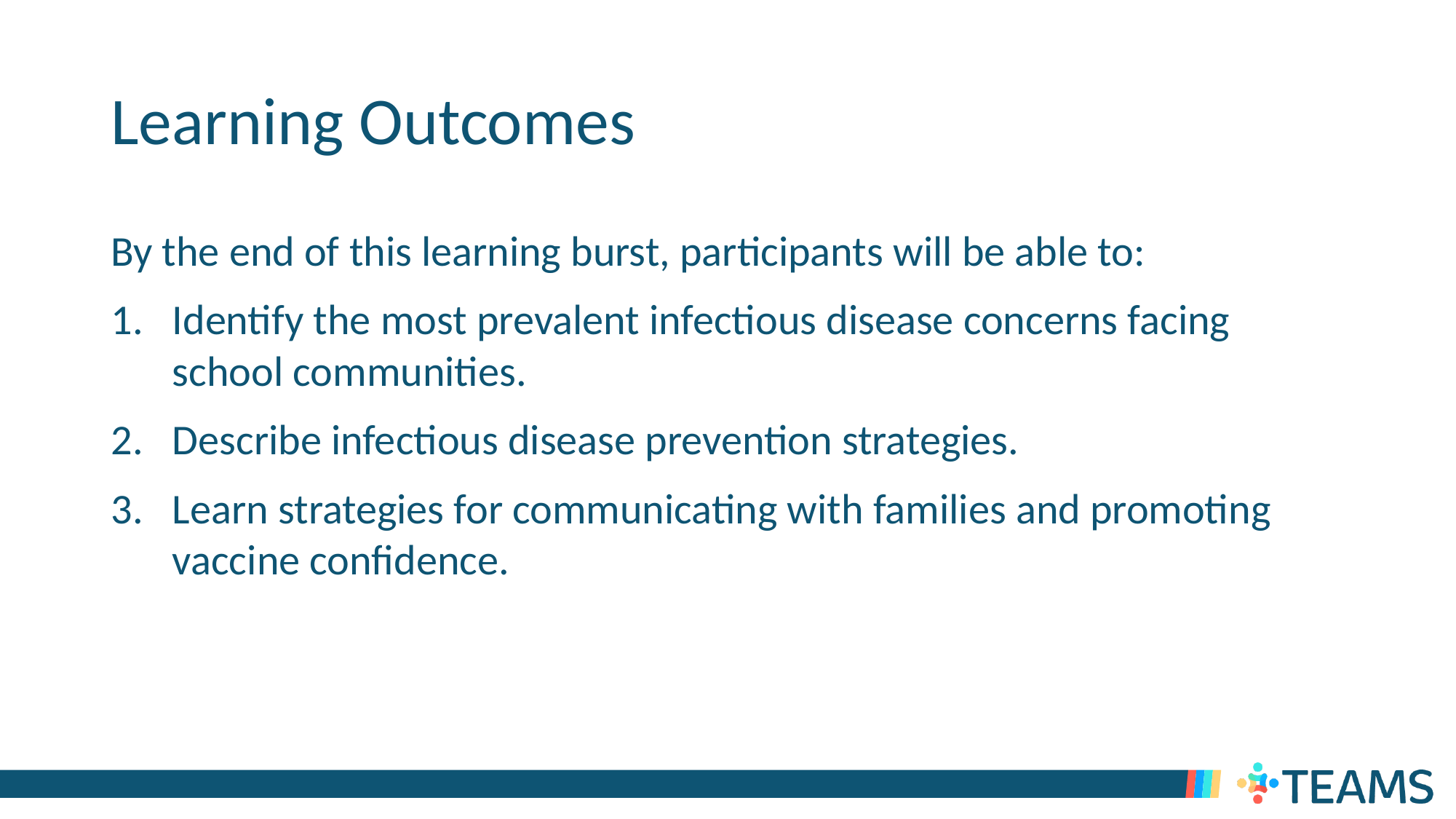

# Learning Outcomes
By the end of this learning burst, participants will be able to:
Identify the most prevalent infectious disease concerns facing school communities.
Describe infectious disease prevention strategies.
Learn strategies for communicating with families and promoting vaccine confidence.